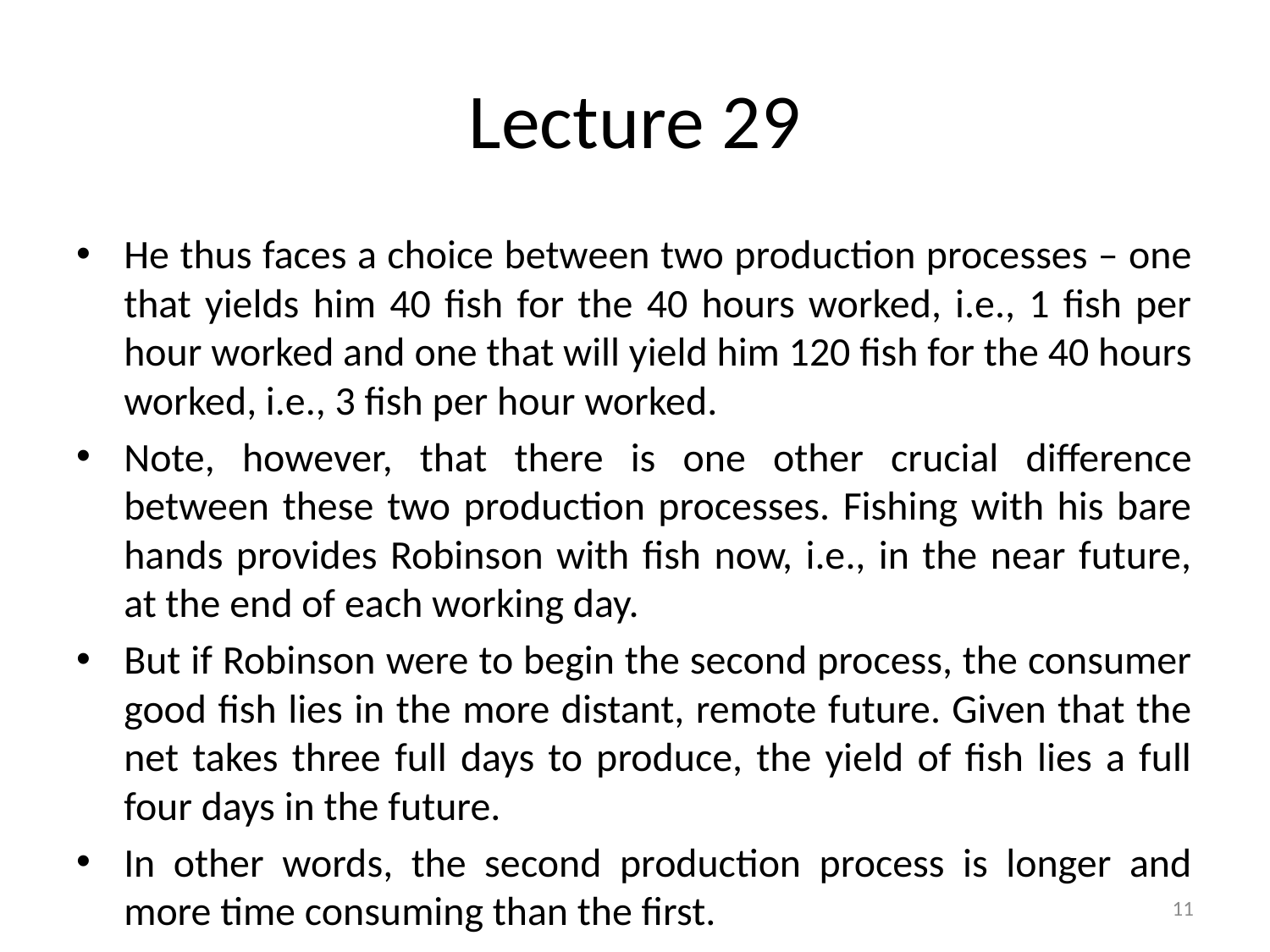

# Lecture 29
He thus faces a choice between two production processes – one that yields him 40 fish for the 40 hours worked, i.e., 1 fish per hour worked and one that will yield him 120 fish for the 40 hours worked, i.e., 3 fish per hour worked.
Note, however, that there is one other crucial difference between these two production processes. Fishing with his bare hands provides Robinson with fish now, i.e., in the near future, at the end of each working day.
But if Robinson were to begin the second process, the consumer good fish lies in the more distant, remote future. Given that the net takes three full days to produce, the yield of fish lies a full four days in the future.
In other words, the second production process is longer and more time consuming than the first.
11